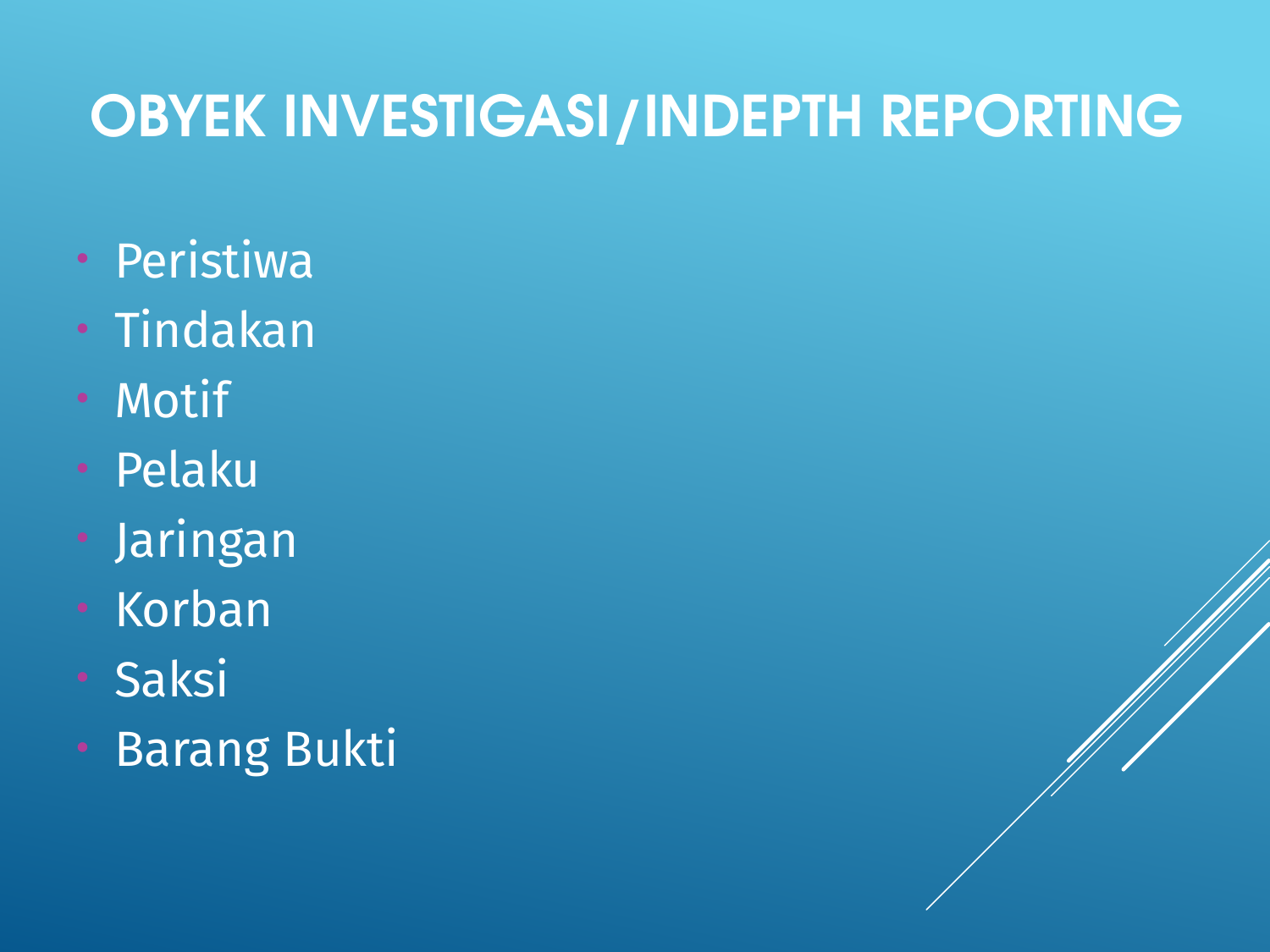

OBYEK INVESTIGASI/INDEPTH REPORTING

Peristiwa
Tindakan
Motif
Pelaku
Jaringan
Korban
Saksi
Barang Bukti